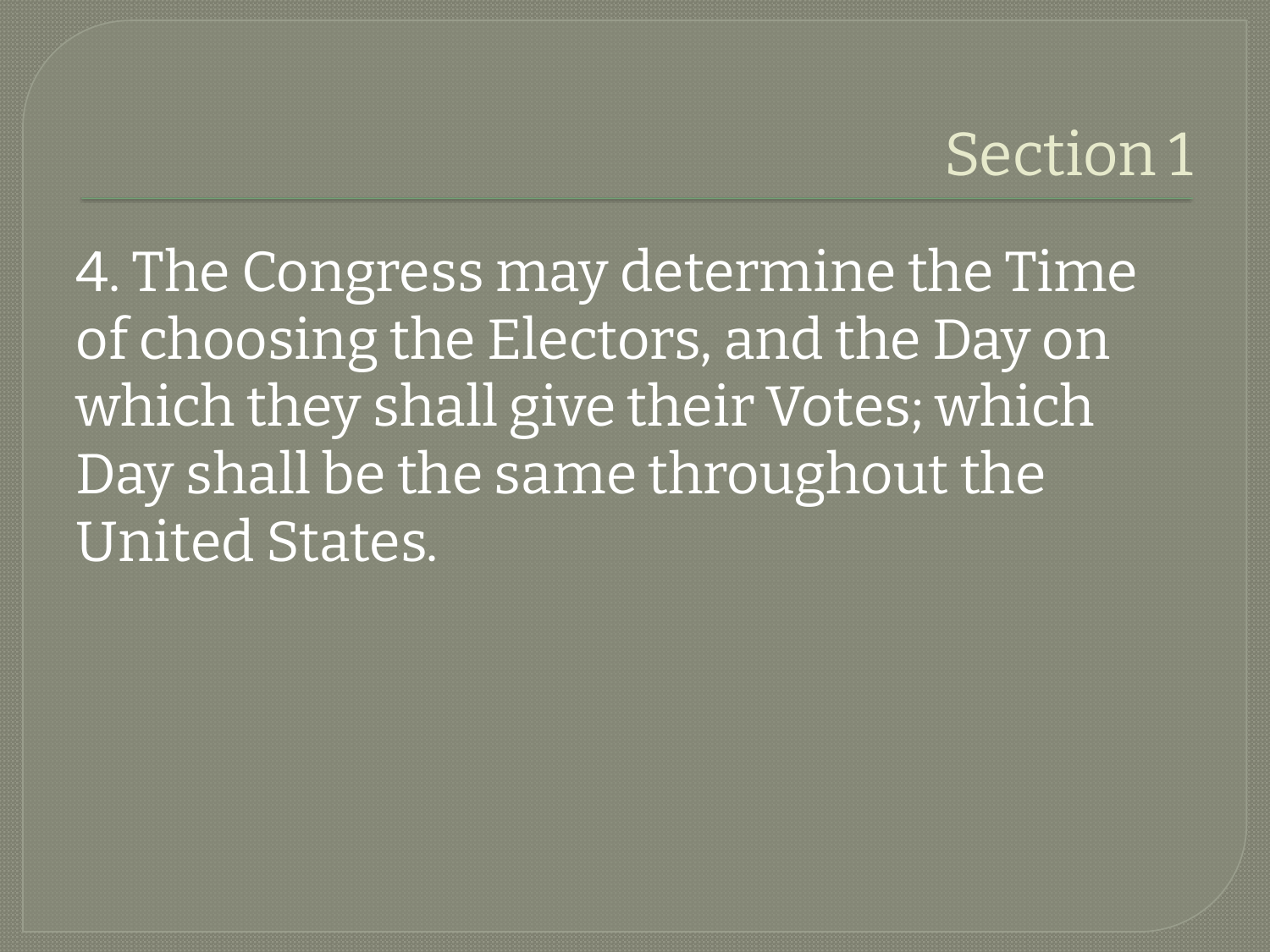

# Section 1
4. The Congress may determine the Time of choosing the Electors, and the Day on which they shall give their Votes; which Day shall be the same throughout the United States.